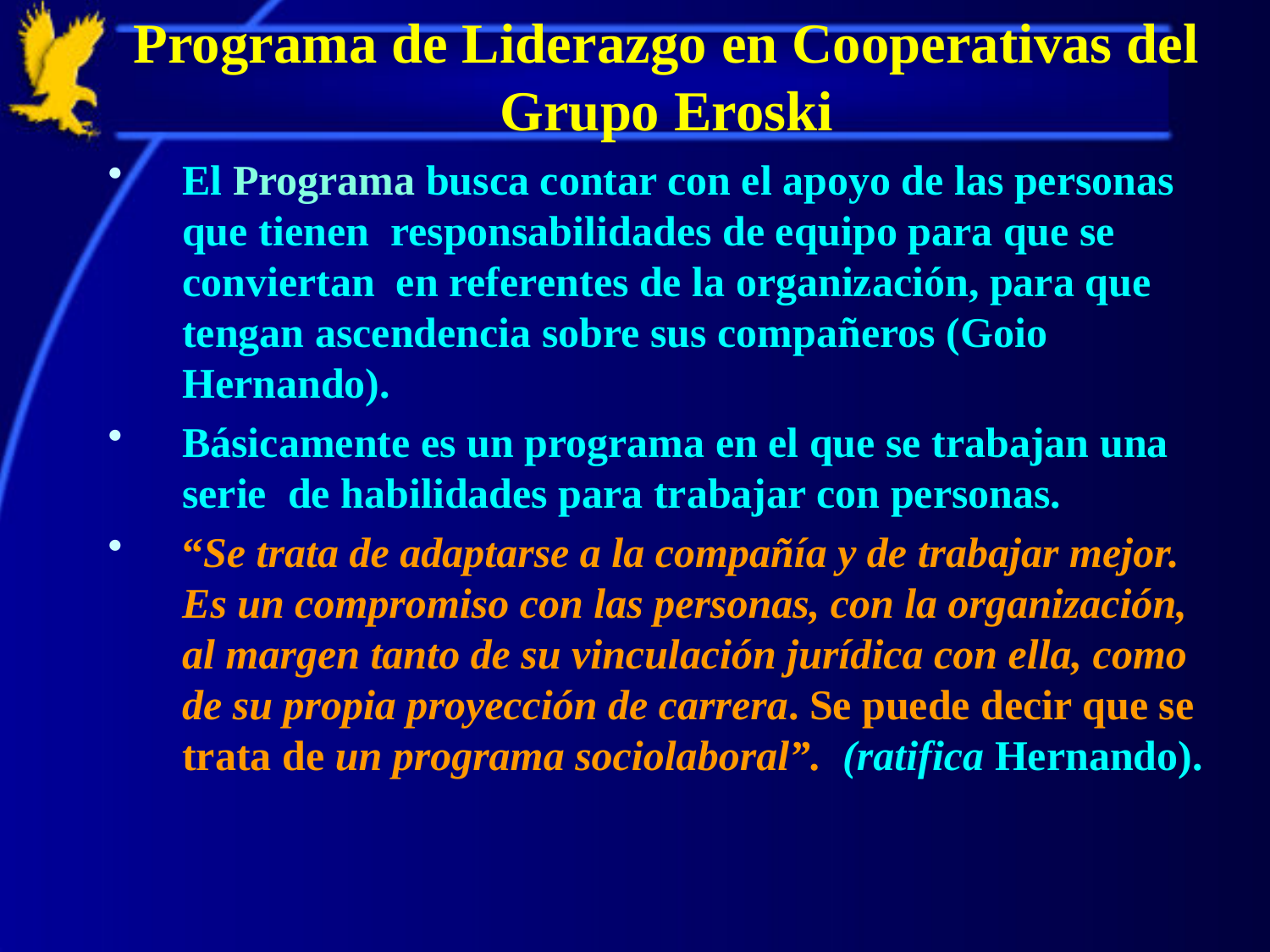

# Programa de Liderazgo en Cooperativas del Grupo Eroski
El Programa busca contar con el apoyo de las personas que tienen  responsabilidades de equipo para que se conviertan  en referentes de la organización, para que tengan ascendencia sobre sus compañeros (Goio Hernando).
Básicamente es un programa en el que se trabajan una serie  de habilidades para trabajar con personas.
“Se trata de adaptarse a la compañía y de trabajar mejor. Es un compromiso con las personas, con la organización, al margen tanto de su vinculación jurídica con ella, como de su propia proyección de carrera. Se puede decir que se trata de un programa sociolaboral”.  (ratifica Hernando).